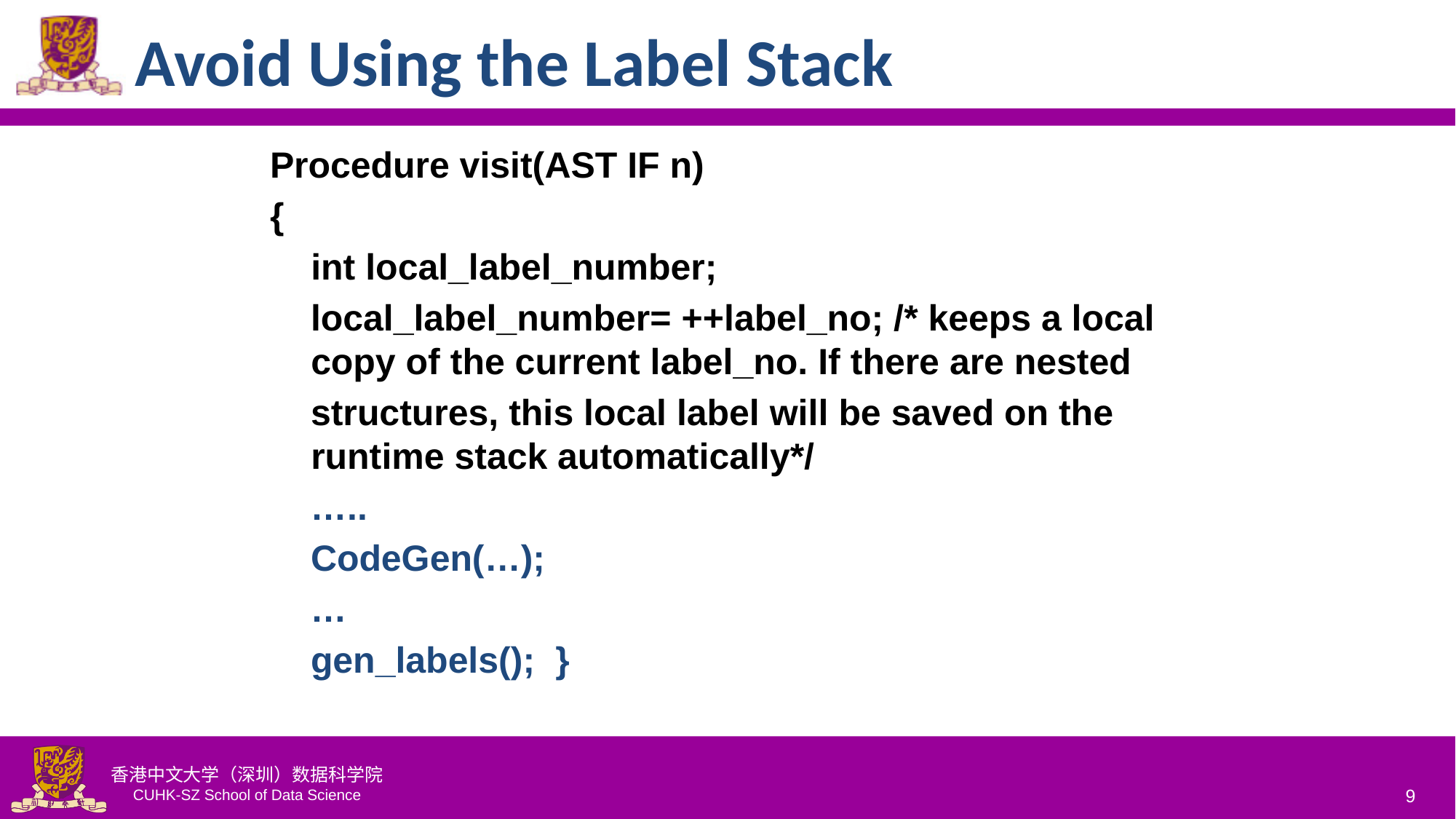

# Avoid Using the Label Stack
Procedure visit(AST IF n)
{
	int local_label_number;
    local_label_number= ++label_no; /* keeps a local copy of the current label_no. If there are nested
    structures, this local label will be saved on the runtime stack automatically*/
    …..
    CodeGen(…);
    …
    gen_labels();  }
9